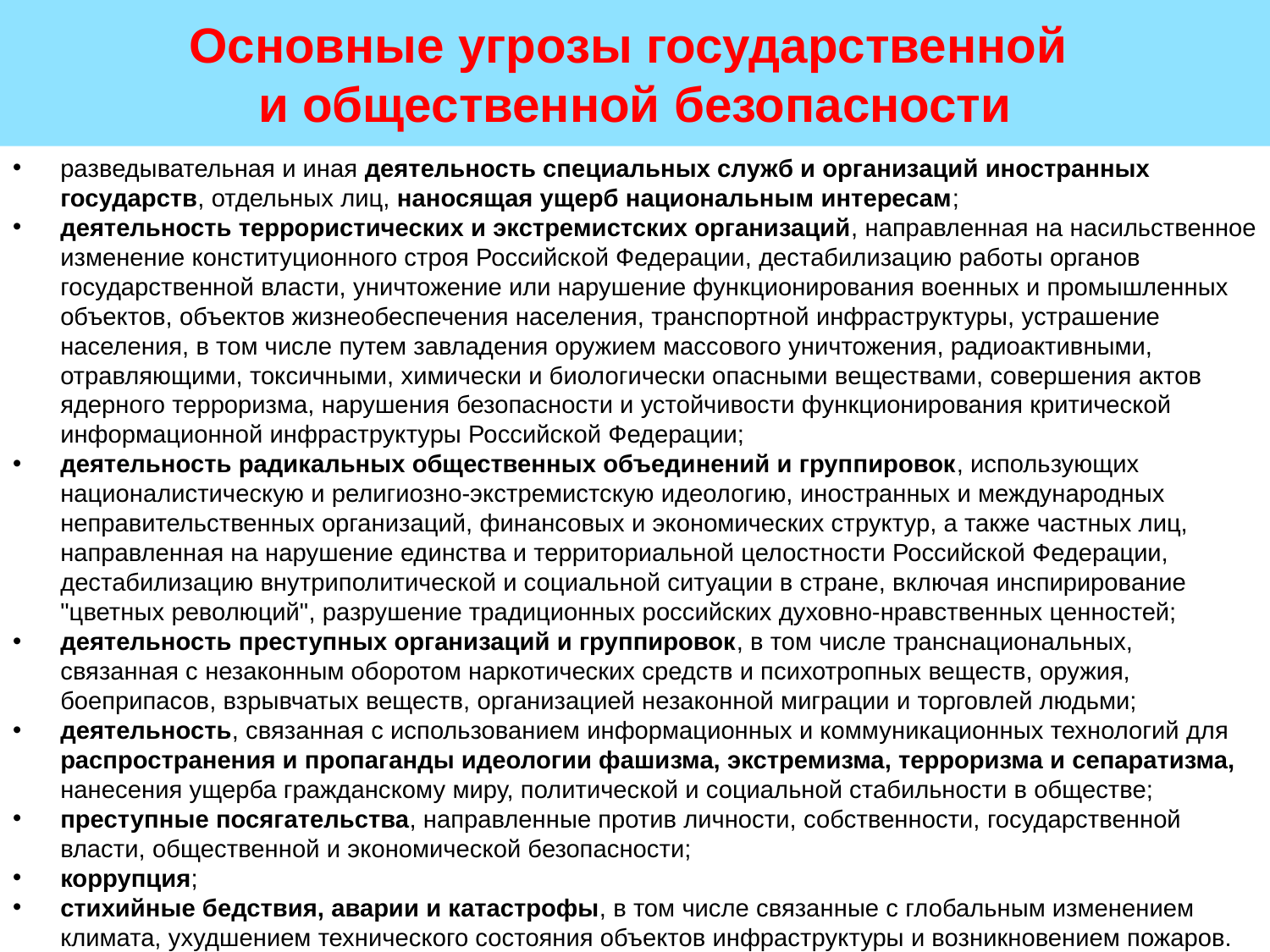

# Основные угрозы государственной и общественной безопасности
разведывательная и иная деятельность специальных служб и организаций иностранных государств, отдельных лиц, наносящая ущерб национальным интересам;
деятельность террористических и экстремистских организаций, направленная на насильственное изменение конституционного строя Российской Федерации, дестабилизацию работы органов государственной власти, уничтожение или нарушение функционирования военных и промышленных объектов, объектов жизнеобеспечения населения, транспортной инфраструктуры, устрашение населения, в том числе путем завладения оружием массового уничтожения, радиоактивными, отравляющими, токсичными, химически и биологически опасными веществами, совершения актов ядерного терроризма, нарушения безопасности и устойчивости функционирования критической информационной инфраструктуры Российской Федерации;
деятельность радикальных общественных объединений и группировок, использующих националистическую и религиозно-экстремистскую идеологию, иностранных и международных неправительственных организаций, финансовых и экономических структур, а также частных лиц, направленная на нарушение единства и территориальной целостности Российской Федерации, дестабилизацию внутриполитической и социальной ситуации в стране, включая инспирирование "цветных революций", разрушение традиционных российских духовно-нравственных ценностей;
деятельность преступных организаций и группировок, в том числе транснациональных, связанная с незаконным оборотом наркотических средств и психотропных веществ, оружия, боеприпасов, взрывчатых веществ, организацией незаконной миграции и торговлей людьми;
деятельность, связанная с использованием информационных и коммуникационных технологий для распространения и пропаганды идеологии фашизма, экстремизма, терроризма и сепаратизма, нанесения ущерба гражданскому миру, политической и социальной стабильности в обществе;
преступные посягательства, направленные против личности, собственности, государственной власти, общественной и экономической безопасности;
коррупция;
стихийные бедствия, аварии и катастрофы, в том числе связанные с глобальным изменением климата, ухудшением технического состояния объектов инфраструктуры и возникновением пожаров.